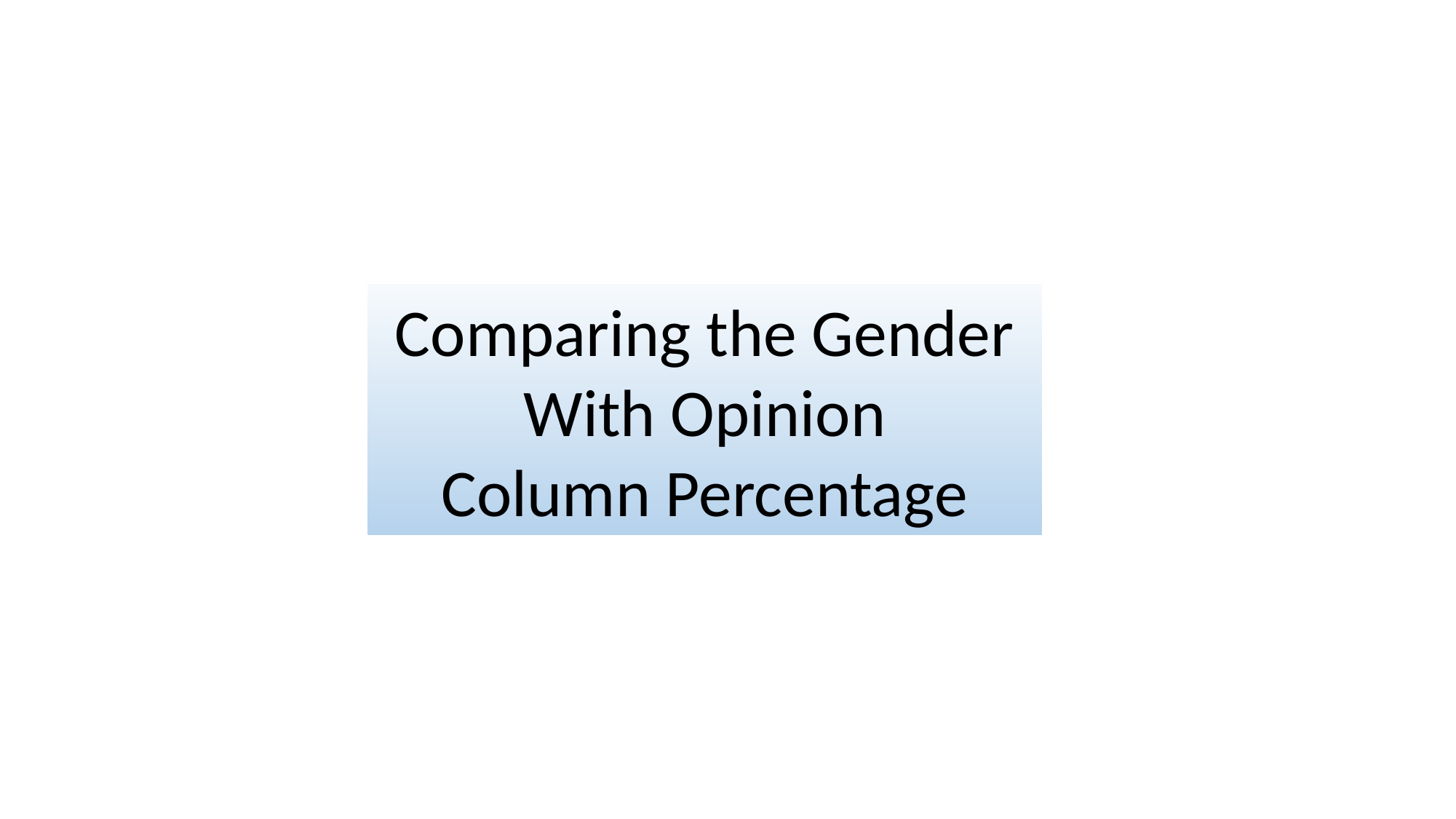

Comparing the Gender With Opinion
Column Percentage